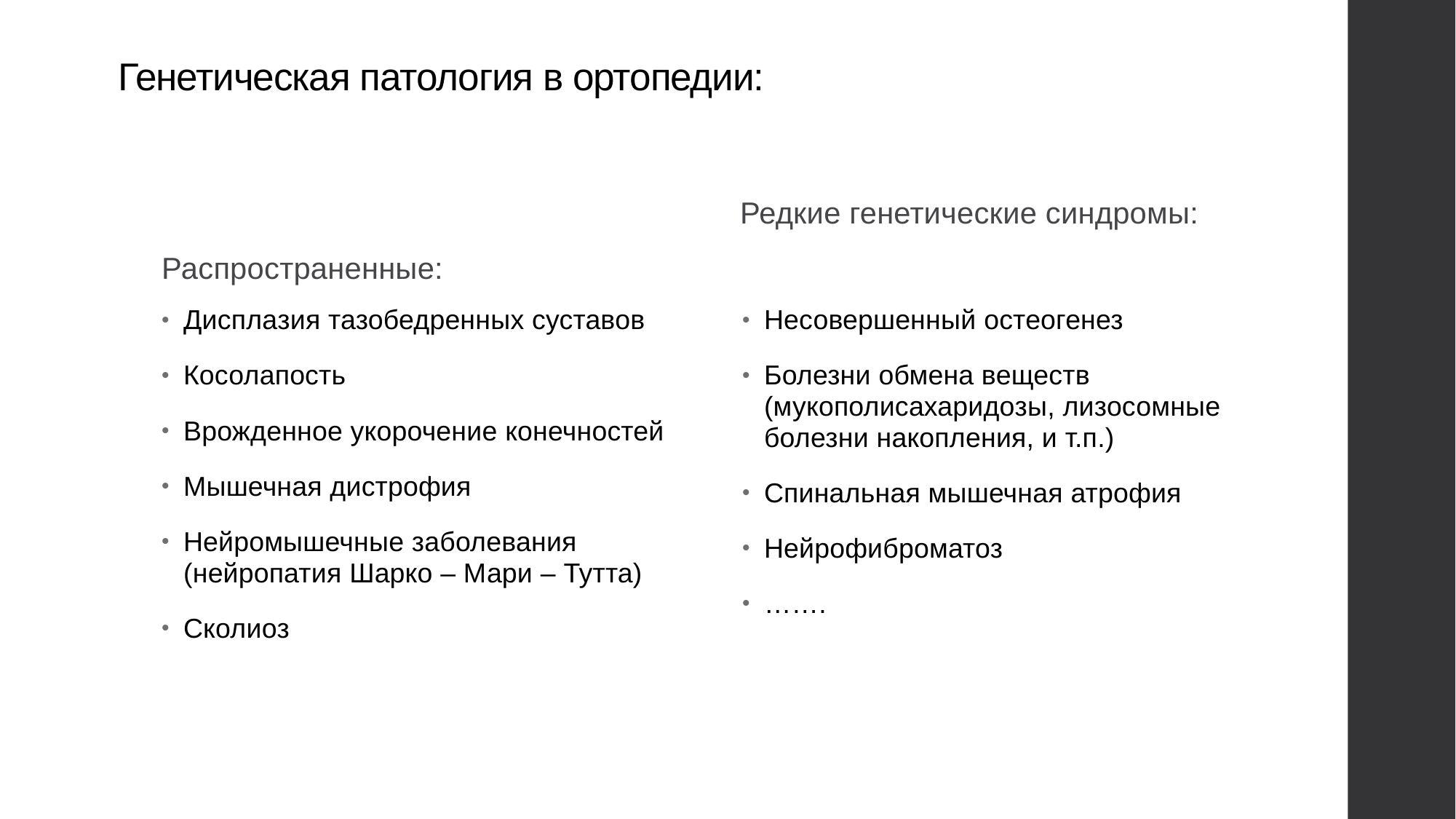

# Генетическая патология в ортопедии:
Редкие генетические синдромы:
Распространенные:
Дисплазия тазобедренных суставов
Косолапость
Врожденное укорочение конечностей
Мышечная дистрофия
Нейромышечные заболевания (нейропатия Шарко – Мари – Тутта)
Сколиоз

Несовершенный остеогенез
Болезни обмена веществ (мукополисахаридозы, лизосомные болезни накопления, и т.п.)
Спинальная мышечная атрофия
Нейрофиброматоз
…….